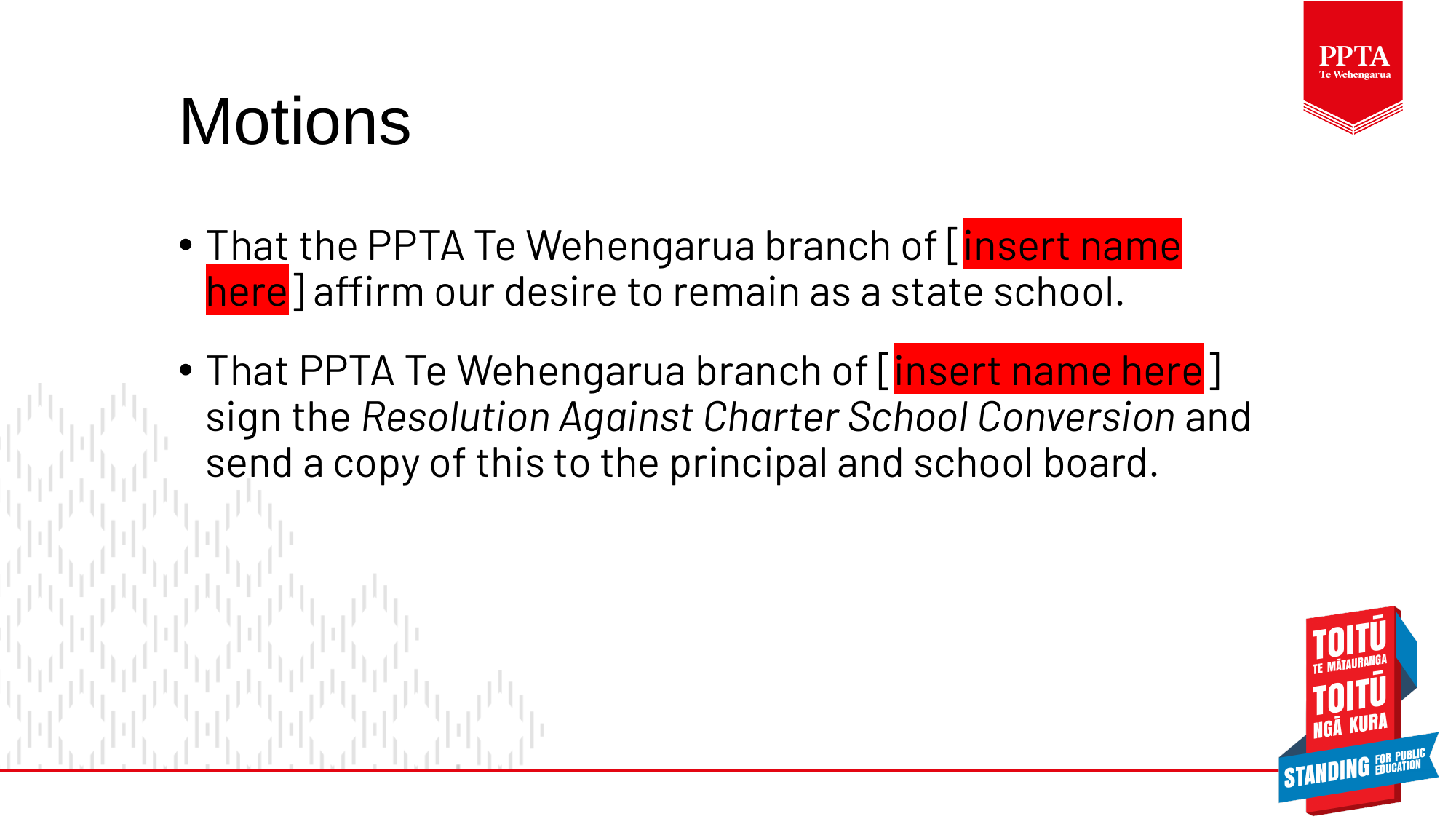

# Motions
That the PPTA Te Wehengarua branch of [insert name here] affirm our desire to remain as a state school.
That PPTA Te Wehengarua branch of [insert name here] sign the Resolution Against Charter School Conversion and send a copy of this to the principal and school board.